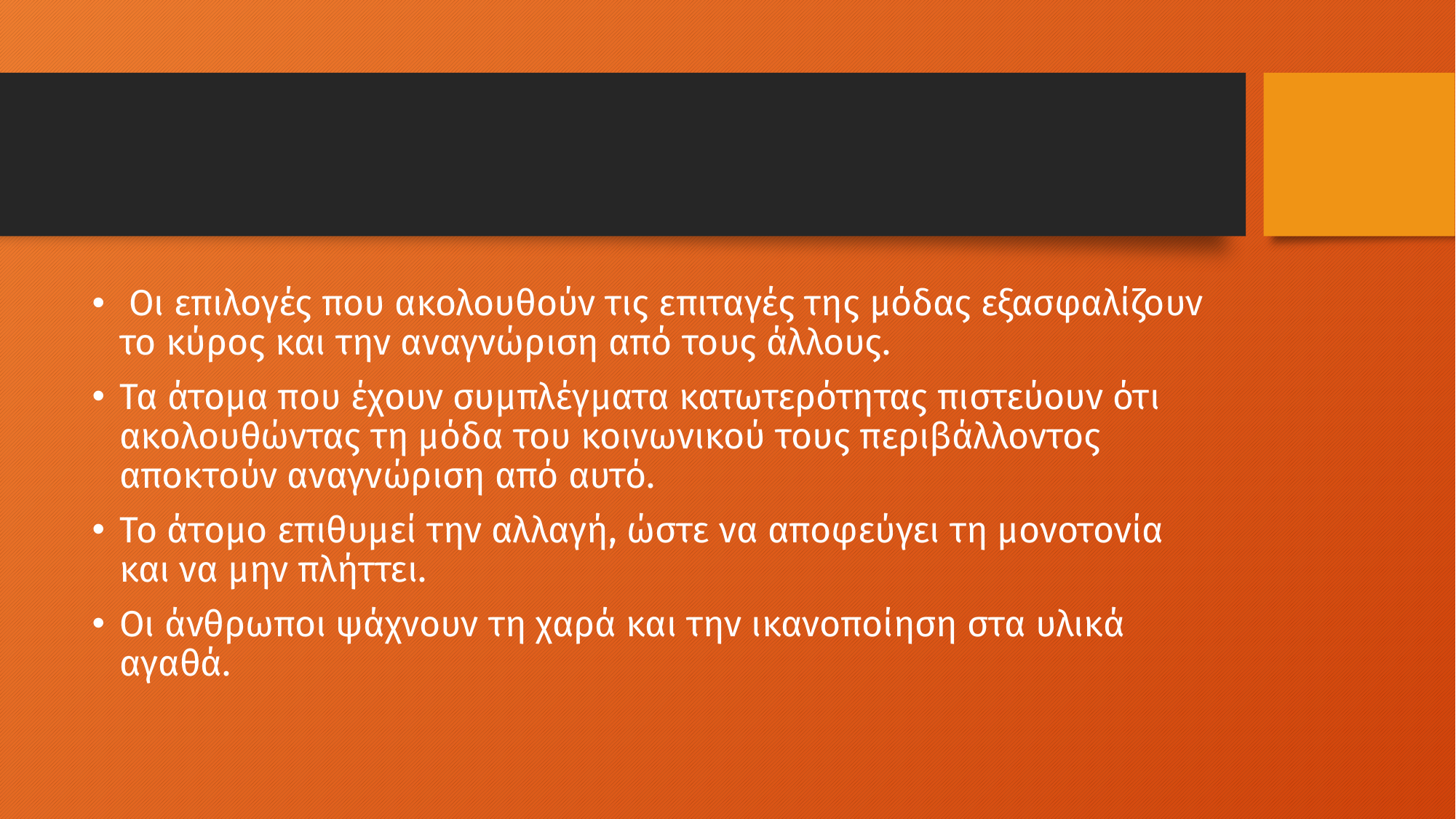

Οι επιλογές που ακολουθούν τις επιταγές της μόδας εξασφαλίζουν το κύρος και την αναγνώριση από τους άλλους.
Τα άτομα που έχουν συμπλέγματα κατωτερότητας πιστεύουν ότι ακολουθώντας τη μόδα του κοινωνικού τους περιβάλλοντος αποκτούν αναγνώριση από αυτό.
Το άτομο επιθυμεί την αλλαγή, ώστε να αποφεύγει τη μονοτονία και να μην πλήττει.
Οι άνθρωποι ψάχνουν τη χαρά και την ικανοποίηση στα υλικά αγαθά.